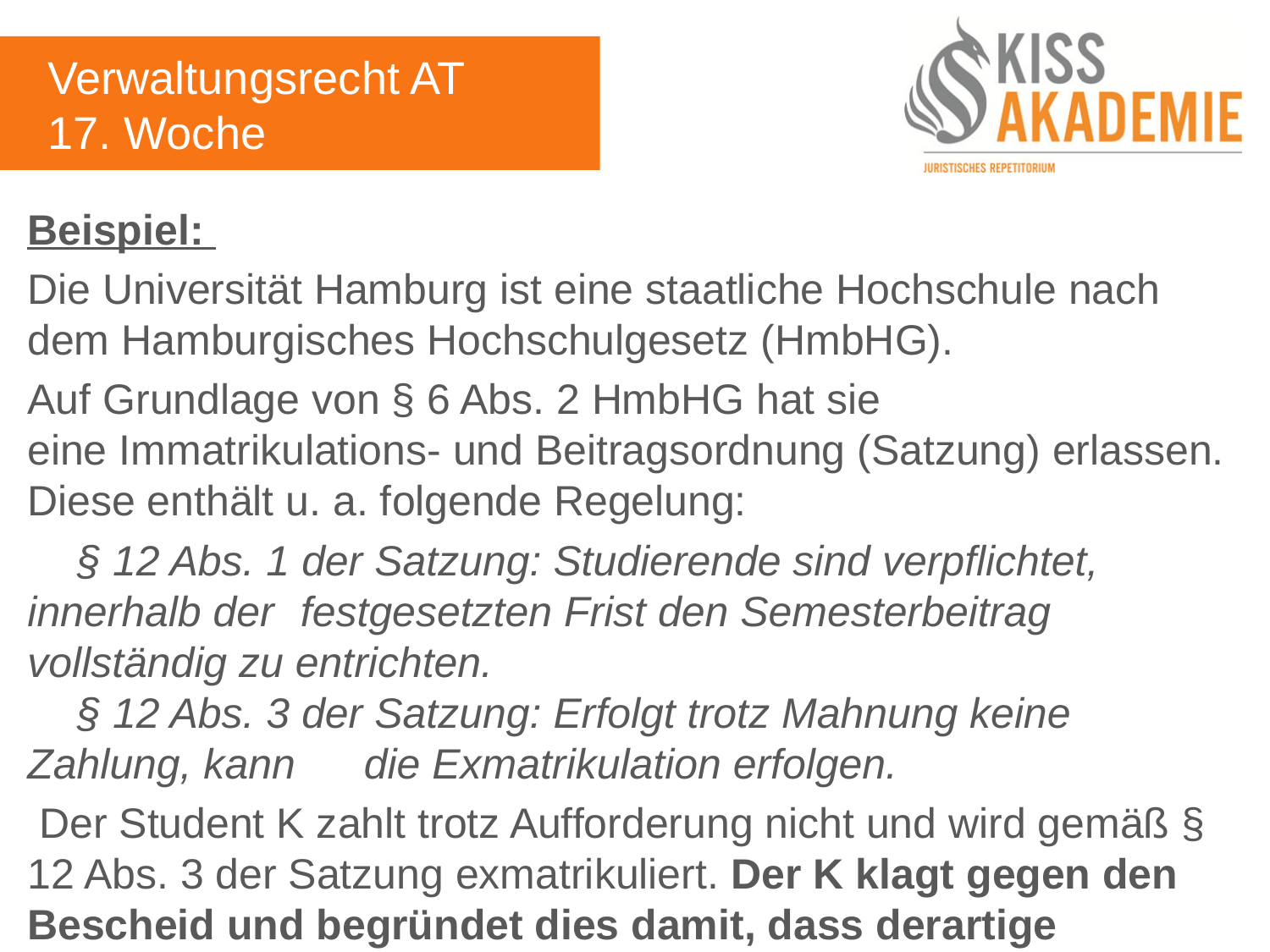

Verwaltungsrecht AT
17. Woche
Beispiel:
Die Universität Hamburg ist eine staatliche Hochschule nach dem Hamburgisches Hochschulgesetz (HmbHG).
Auf Grundlage von § 6 Abs. 2 HmbHG hat sie eine Immatrikulations- und Beitragsordnung (Satzung) erlassen. Diese enthält u. a. folgende Regelung:
	§ 12 Abs. 1 der Satzung: Studierende sind verpflichtet, innerhalb der 	festgesetzten Frist den Semesterbeitrag vollständig zu entrichten.
	§ 12 Abs. 3 der Satzung: Erfolgt trotz Mahnung keine Zahlung, kann 	die Exmatrikulation erfolgen.
 Der Student K zahlt trotz Aufforderung nicht und wird gemäß § 12 Abs. 3 der Satzung exmatrikuliert. Der K klagt gegen den Bescheid und begründet dies damit, dass derartige Maßnahmen in einer Satzung nicht geregelt werden dürfen.